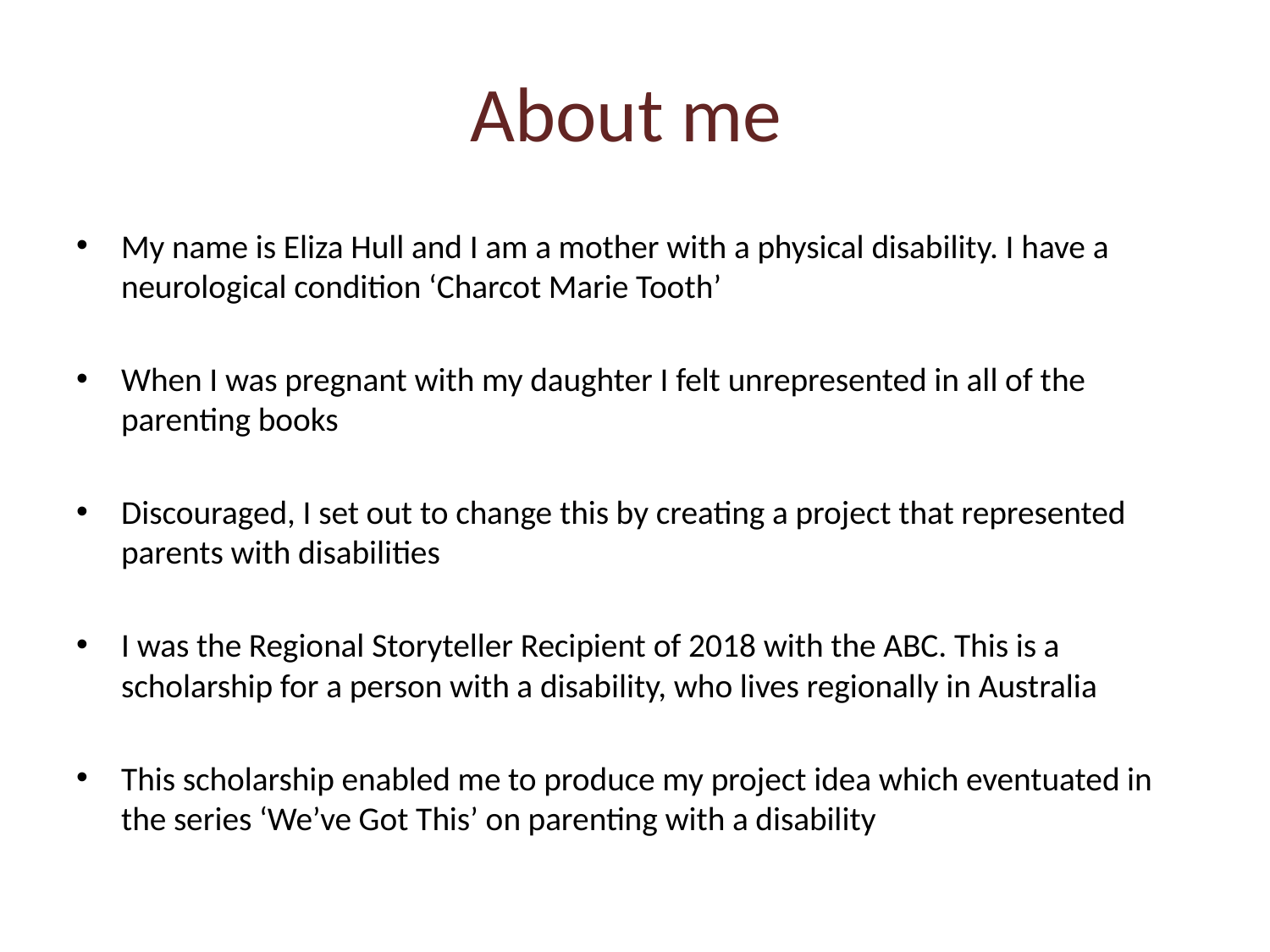

# About me
My name is Eliza Hull and I am a mother with a physical disability. I have a neurological condition ‘Charcot Marie Tooth’

When I was pregnant with my daughter I felt unrepresented in all of the parenting books

Discouraged, I set out to change this by creating a project that represented parents with disabilities

I was the Regional Storyteller Recipient of 2018 with the ABC. This is a scholarship for a person with a disability, who lives regionally in Australia

This scholarship enabled me to produce my project idea which eventuated in the series ‘We’ve Got This’ on parenting with a disability